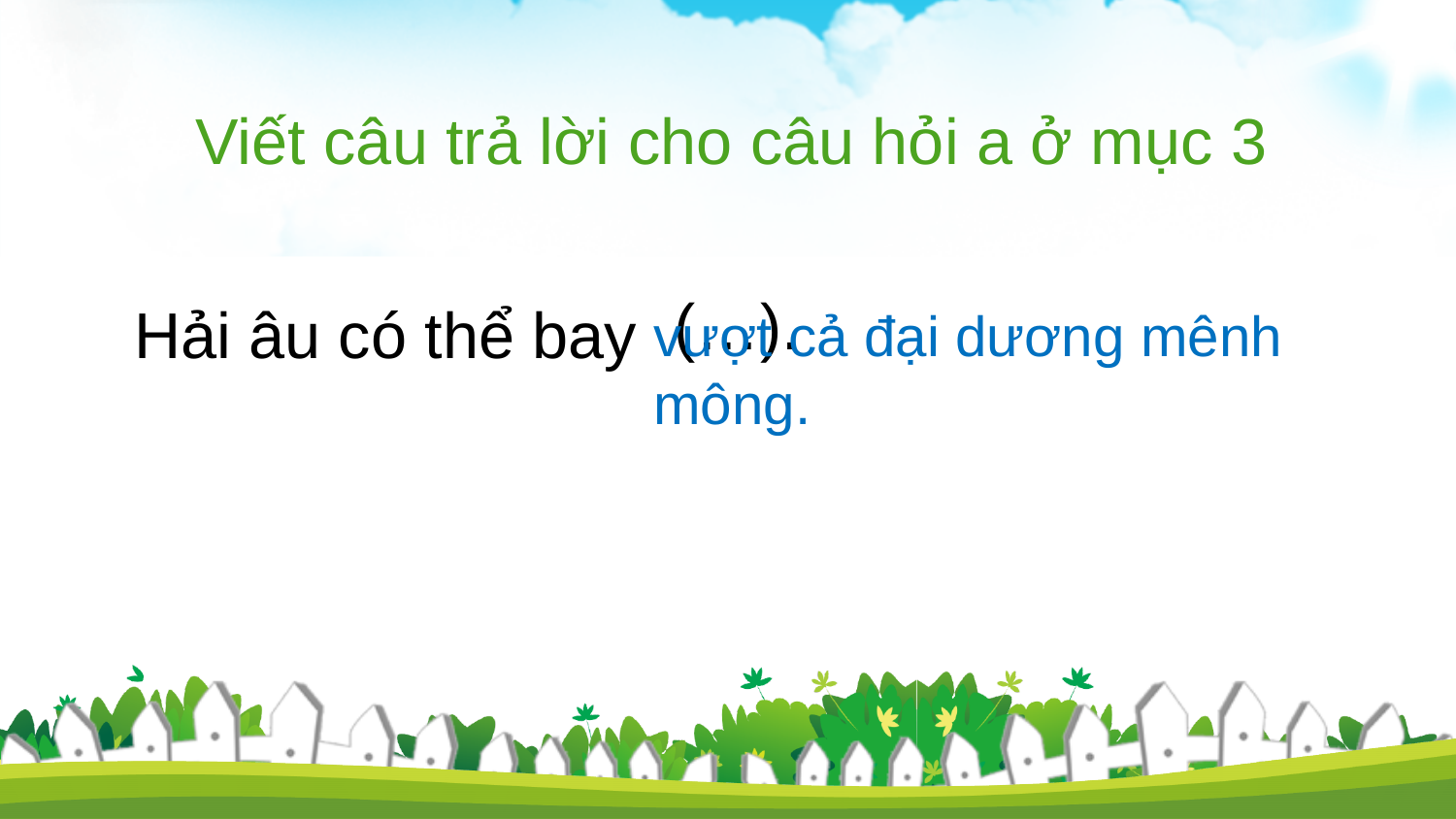

Viết câu trả lời cho câu hỏi a ở mục 3
(…).
Hải âu có thể bay
vượt cả đại dương mênh mông.